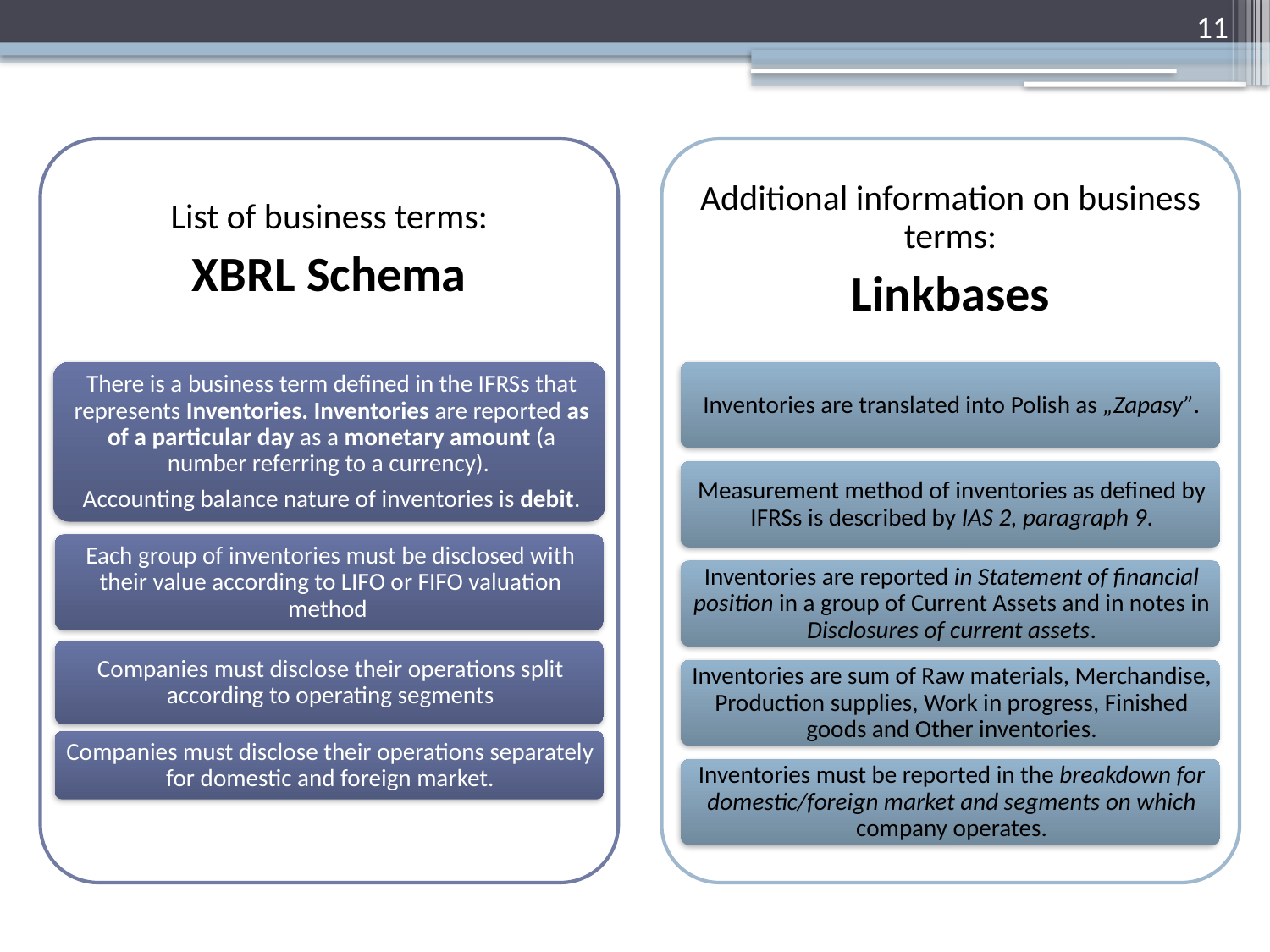

11
List of business terms:
XBRL Schema
There is a business term defined in the IFRSs that represents Inventories. Inventories are reported as of a particular day as a monetary amount (a number referring to a currency).
Accounting balance nature of inventories is debit.
Each group of inventories must be disclosed with their value according to LIFO or FIFO valuation method
Companies must disclose their operations split according to operating segments
Companies must disclose their operations separately for domestic and foreign market.
Additional information on business terms:
Linkbases
Inventories are translated into Polish as „Zapasy”.
Measurement method of inventories as defined by IFRSs is described by IAS 2, paragraph 9.
Inventories are reported in Statement of financial position in a group of Current Assets and in notes in Disclosures of current assets.
Inventories are sum of Raw materials, Merchandise, Production supplies, Work in progress, Finished goods and Other inventories.
Inventories must be reported in the breakdown for domestic/foreign market and segments on which company operates.